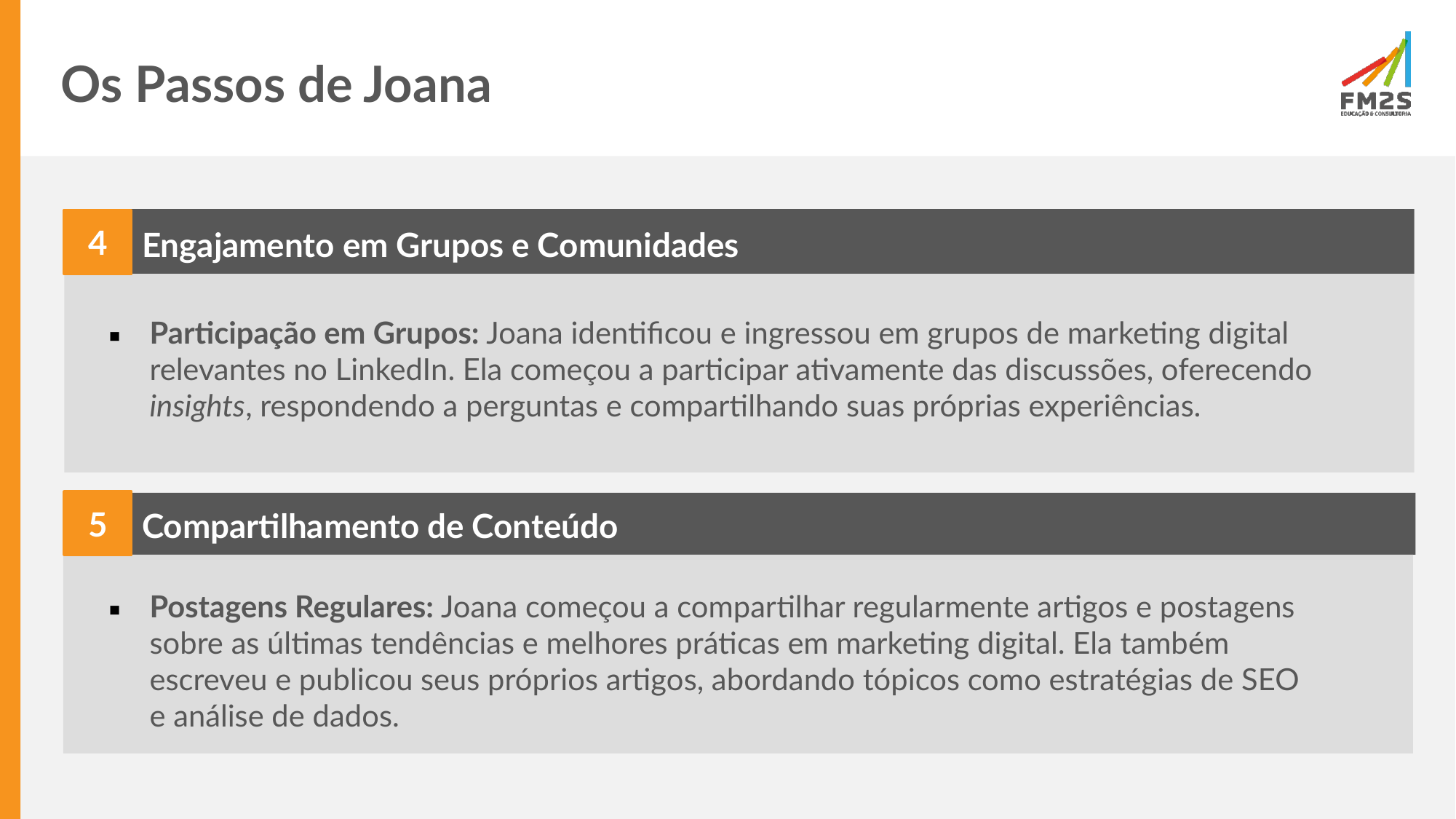

# Os Passos de Joana

3
4
Engajamento em Grupos e Comunidades

Participação em Grupos: Joana identificou e ingressou em grupos de marketing digital relevantes no LinkedIn. Ela começou a participar ativamente das discussões, oferecendo insights, respondendo a perguntas e compartilhando suas próprias experiências.
5

Compartilhamento de Conteúdo

Postagens Regulares: Joana começou a compartilhar regularmente artigos e postagens sobre as últimas tendências e melhores práticas em marketing digital. Ela também escreveu e publicou seus próprios artigos, abordando tópicos como estratégias de SEO e análise de dados.